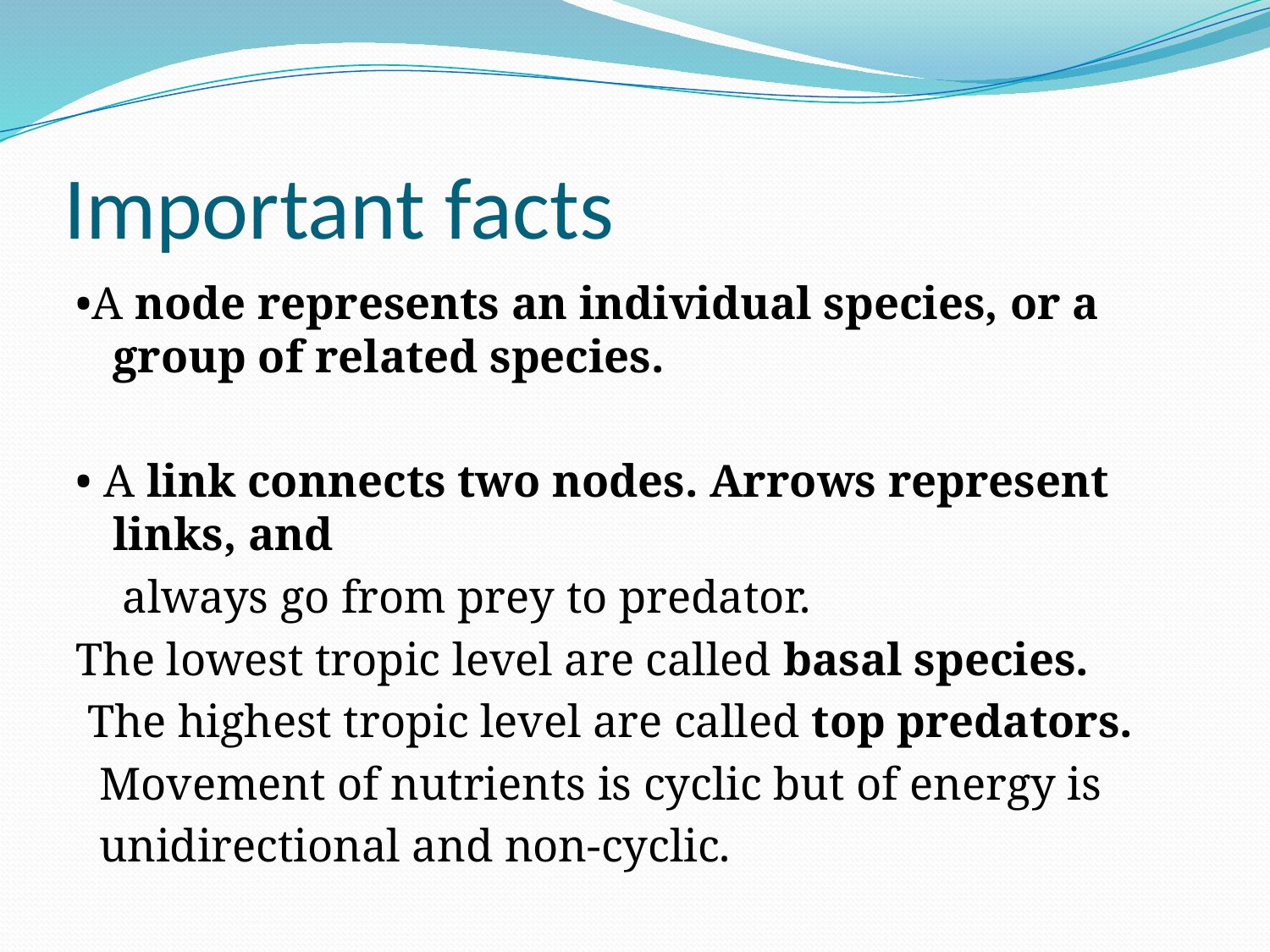

# Important facts
•A node represents an individual species, or a group of related species.

• A link connects two nodes. Arrows represent links, and
    always go from prey to predator.
The lowest tropic level are called basal species.
 The highest tropic level are called top predators.
  Movement of nutrients is cyclic but of energy is
  unidirectional and non-cyclic.